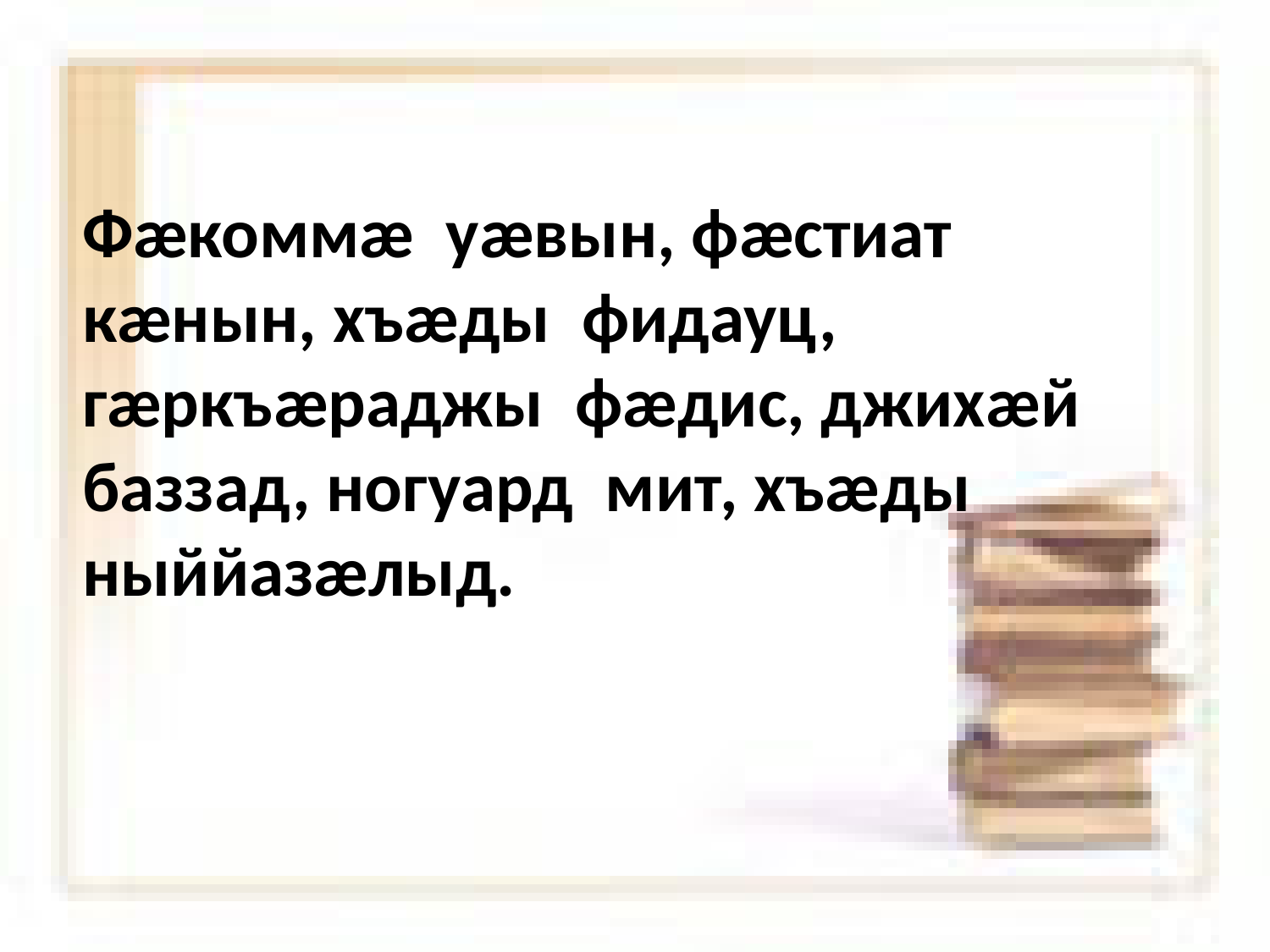

Фæкоммæ  уæвын, фæстиат  кæнын, хъæды  фидауц, гæркъæраджы  фæдис, джихæй  баззад, ногуард  мит, хъæды ныййазæлыд.